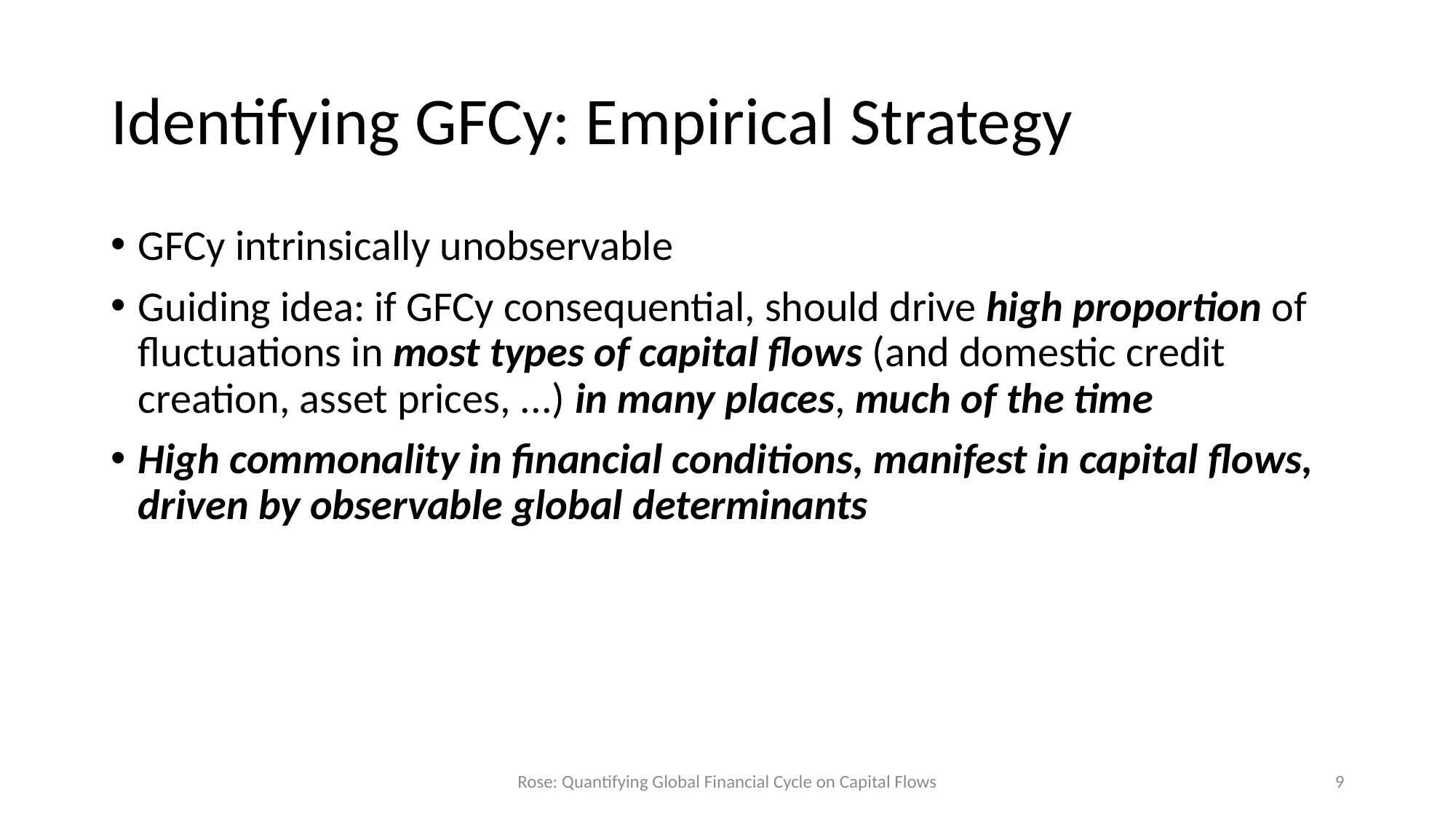

# Identifying GFCy: Empirical Strategy
GFCy intrinsically unobservable
Guiding idea: if GFCy consequential, should drive high proportion of fluctuations in most types of capital flows (and domestic credit creation, asset prices, ...) in many places, much of the time
High commonality in financial conditions, manifest in capital flows, driven by observable global determinants
Rose: Quantifying Global Financial Cycle on Capital Flows
9